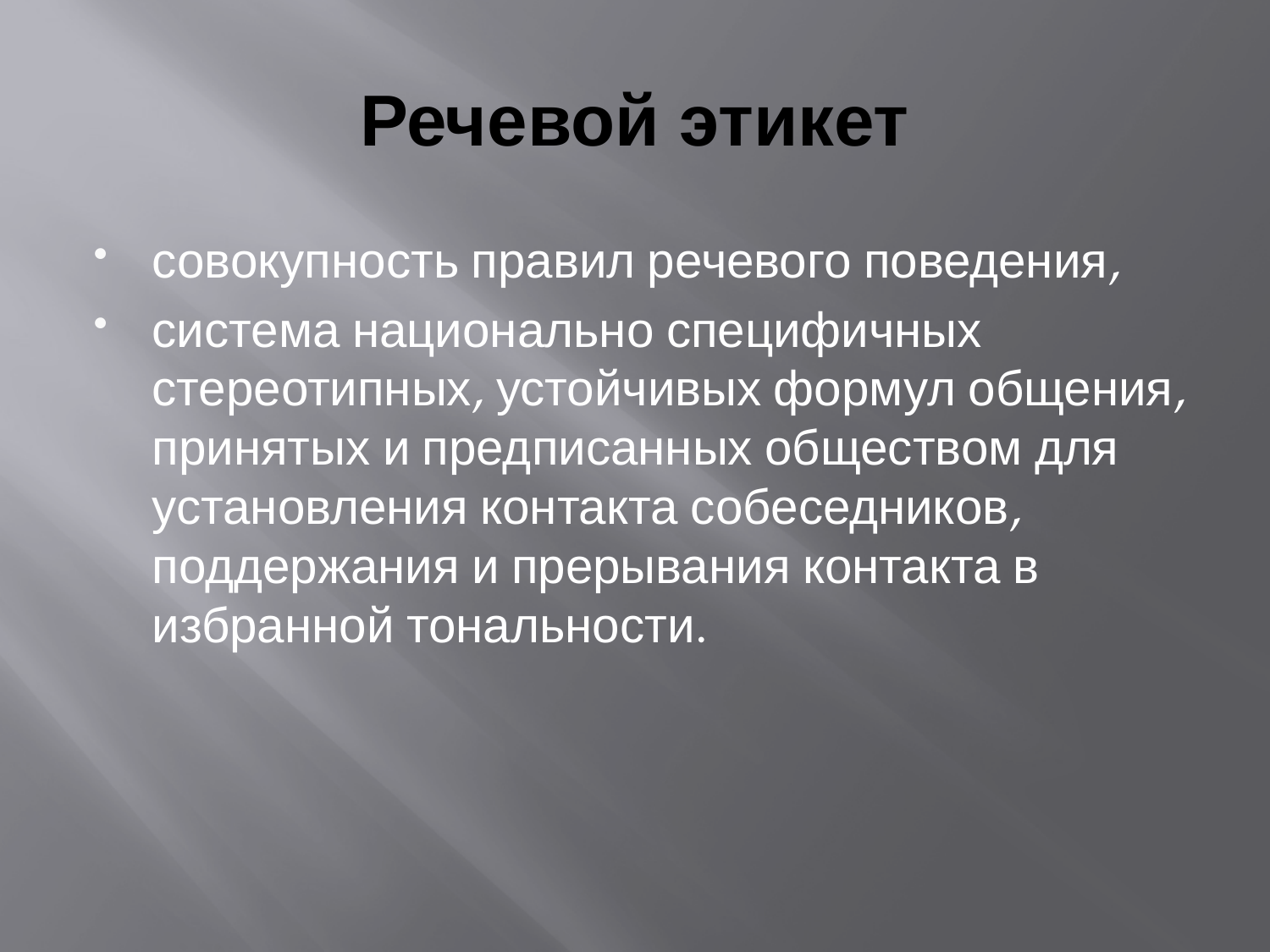

# Речевой этикет
совокупность правил речевого поведения,
система национально специфичных стереотипных, устойчивых формул общения, принятых и предписанных обществом для установления контакта собеседников, поддержания и прерывания контакта в избранной тональности.